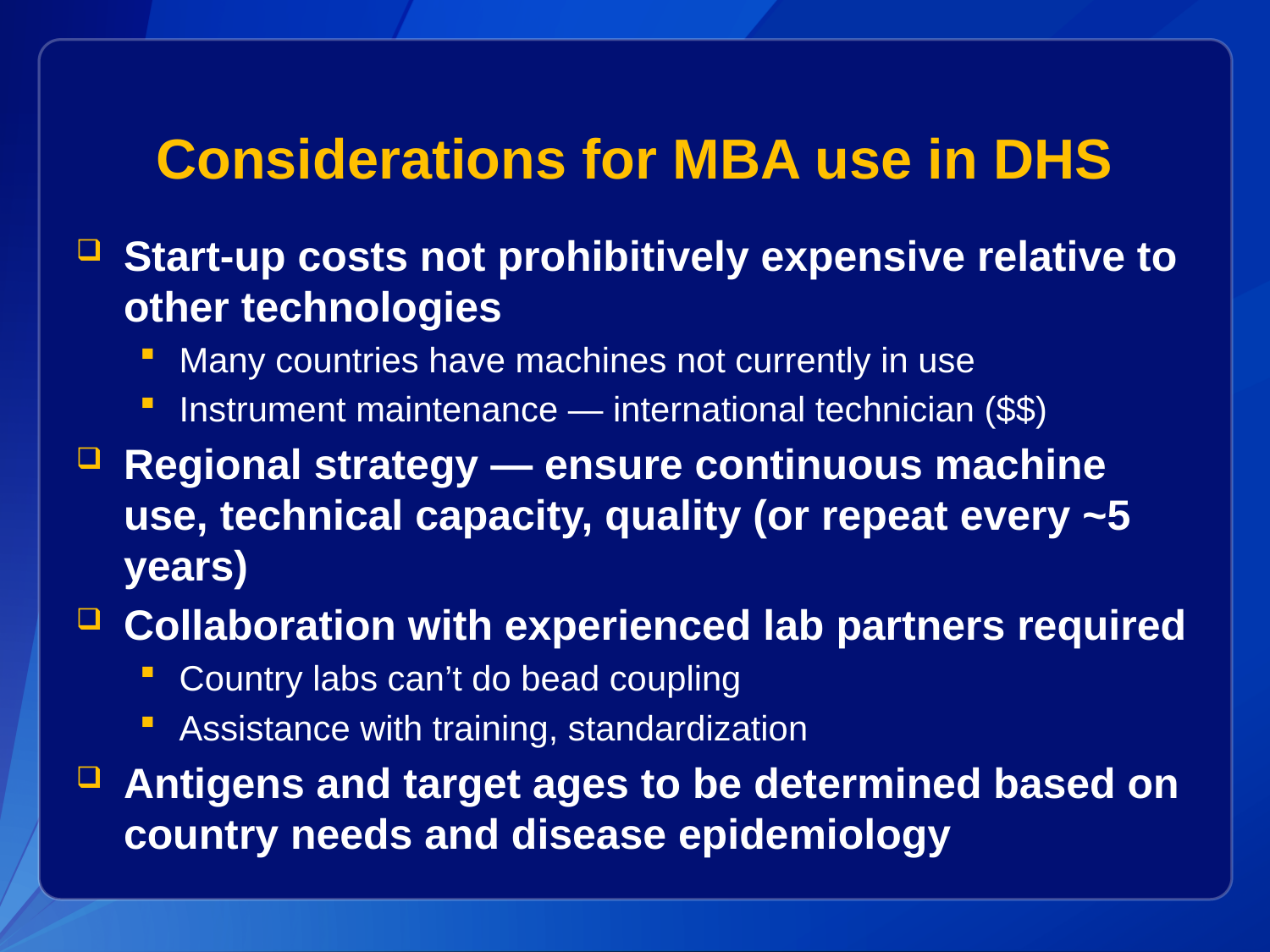

# Considerations for MBA use in DHS
Start-up costs not prohibitively expensive relative to other technologies
Many countries have machines not currently in use
Instrument maintenance — international technician ($$)
Regional strategy — ensure continuous machine use, technical capacity, quality (or repeat every ~5 years)
Collaboration with experienced lab partners required
Country labs can’t do bead coupling
Assistance with training, standardization
Antigens and target ages to be determined based on country needs and disease epidemiology